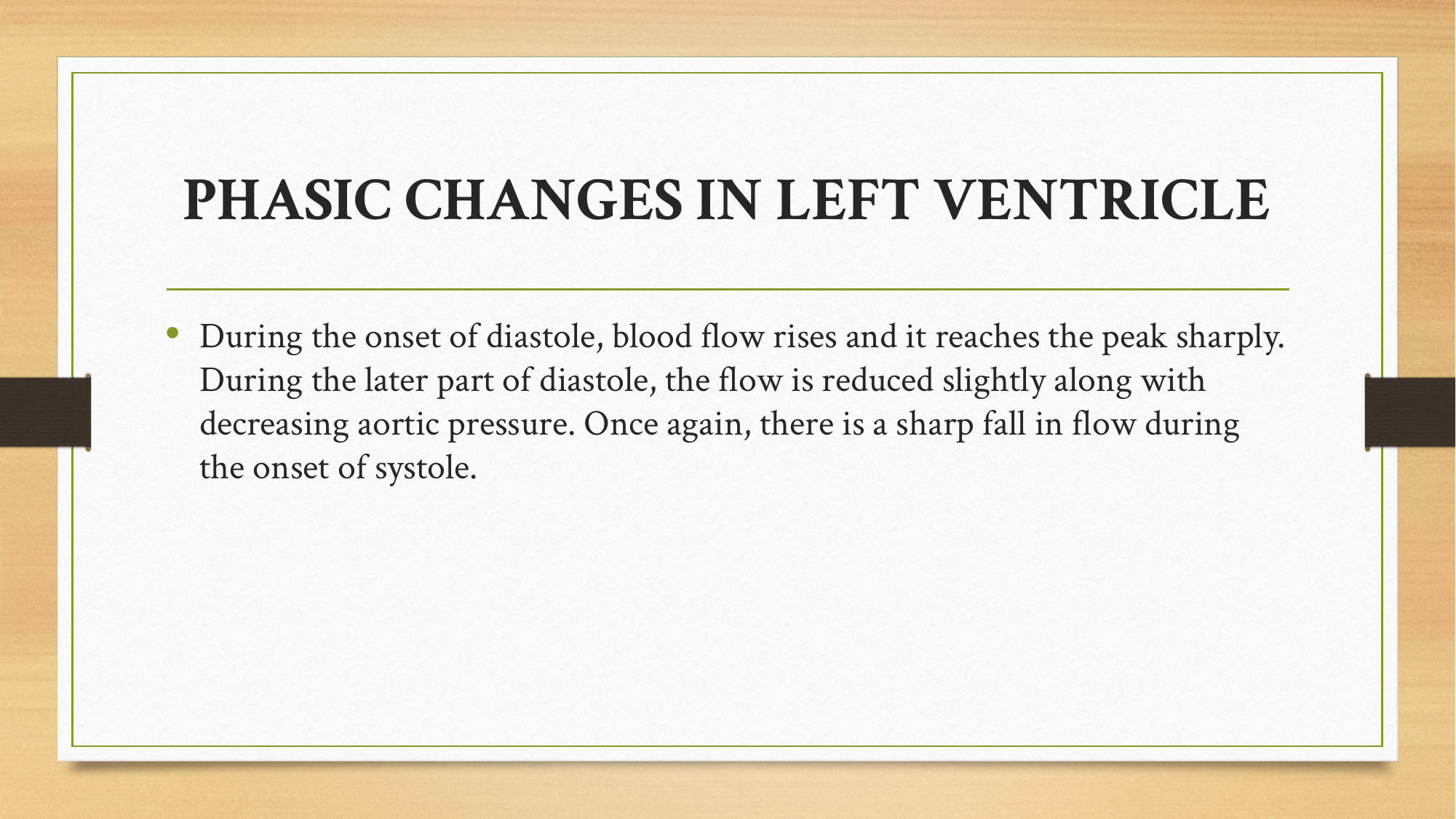

# PHASIC CHANGES IN LEFT VENTRICLE
During the onset of diastole, blood flow rises and it reaches the peak sharply. During the later part of diastole, the flow is reduced slightly along with decreasing aortic pressure. Once again, there is a sharp fall in flow during the onset of systole.